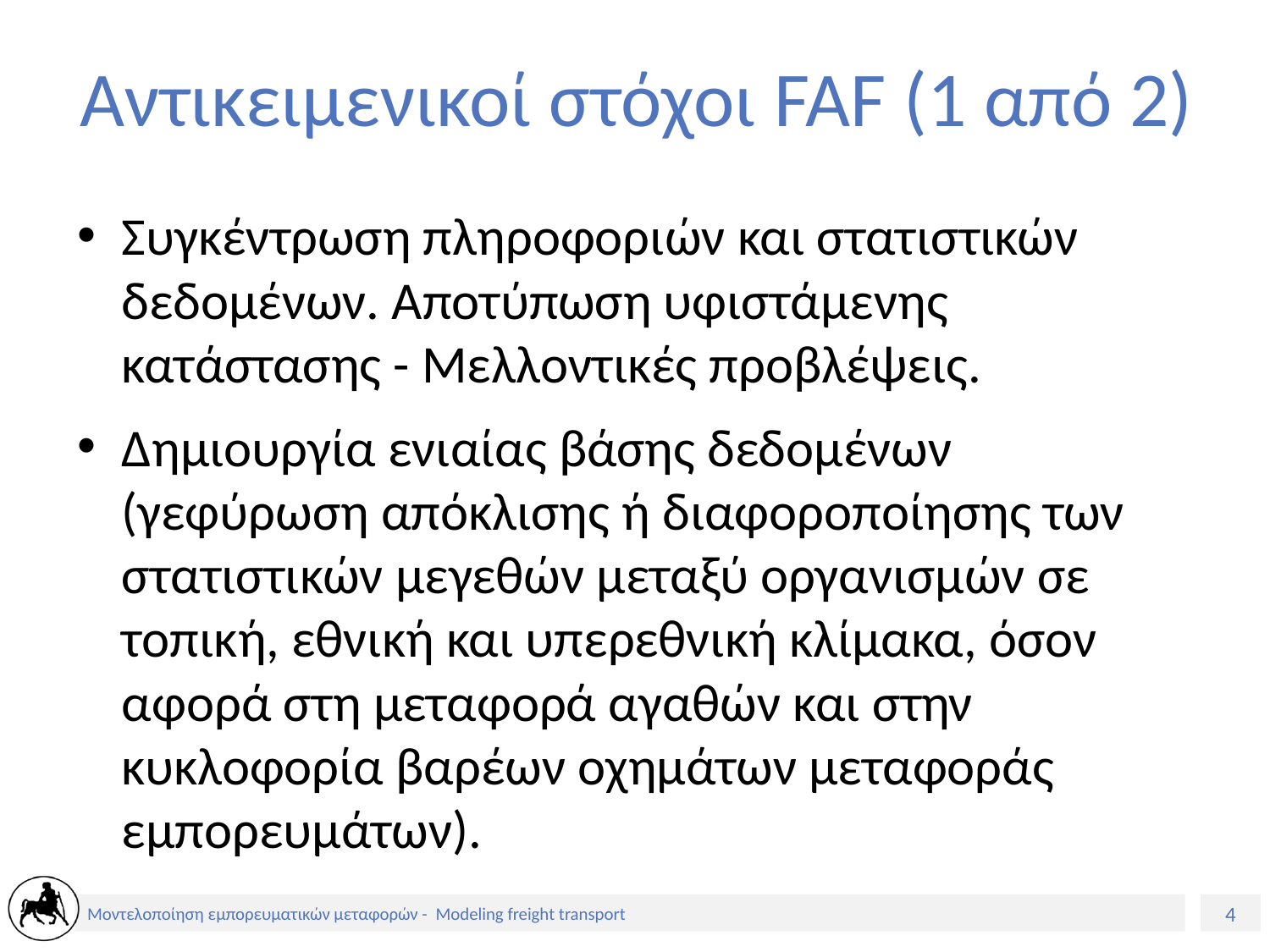

# Αντικειμενικοί στόχοι FAF (1 από 2)
Συγκέντρωση πληροφοριών και στατιστικών δεδομένων. Αποτύπωση υφιστάμενης κατάστασης - Μελλοντικές προβλέψεις.
Δημιουργία ενιαίας βάσης δεδομένων (γεφύρωση απόκλισης ή διαφοροποίησης των στατιστικών μεγεθών μεταξύ οργανισμών σε τοπική, εθνική και υπερεθνική κλίμακα, όσον αφορά στη μεταφορά αγαθών και στην κυκλοφορία βαρέων οχημάτων μεταφοράς εμπορευμάτων).